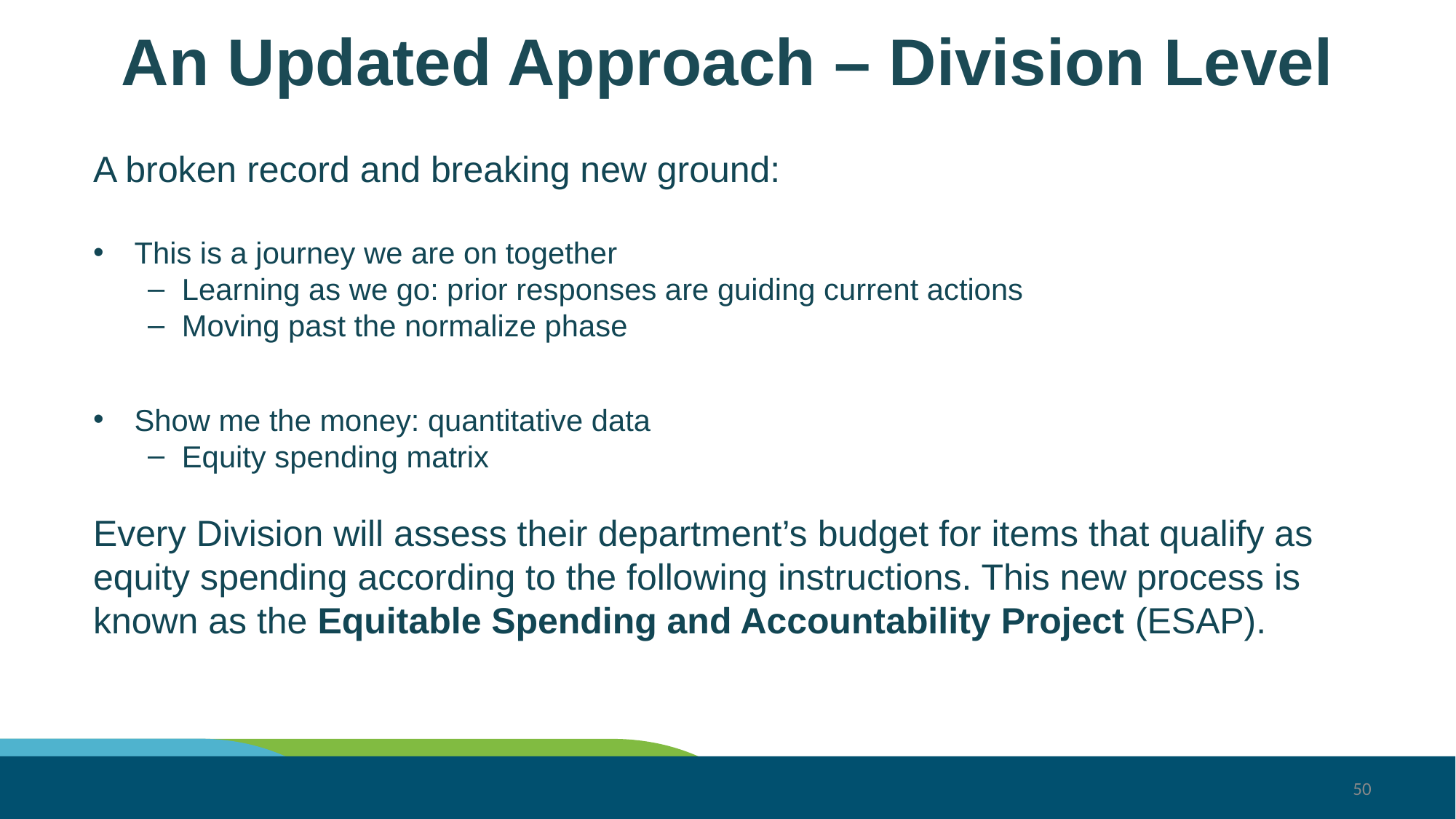

# An Updated Approach – Division Level

A broken record and breaking new ground:

This is a journey we are on together
Learning as we go: prior responses are guiding current actions
Moving past the normalize phase

Show me the money: quantitative data
Equity spending matrix

Every Division will assess their department’s budget for items that qualify as equity spending according to the following instructions. This new process is known as the Equitable Spending and Accountability Project (ESAP).
50